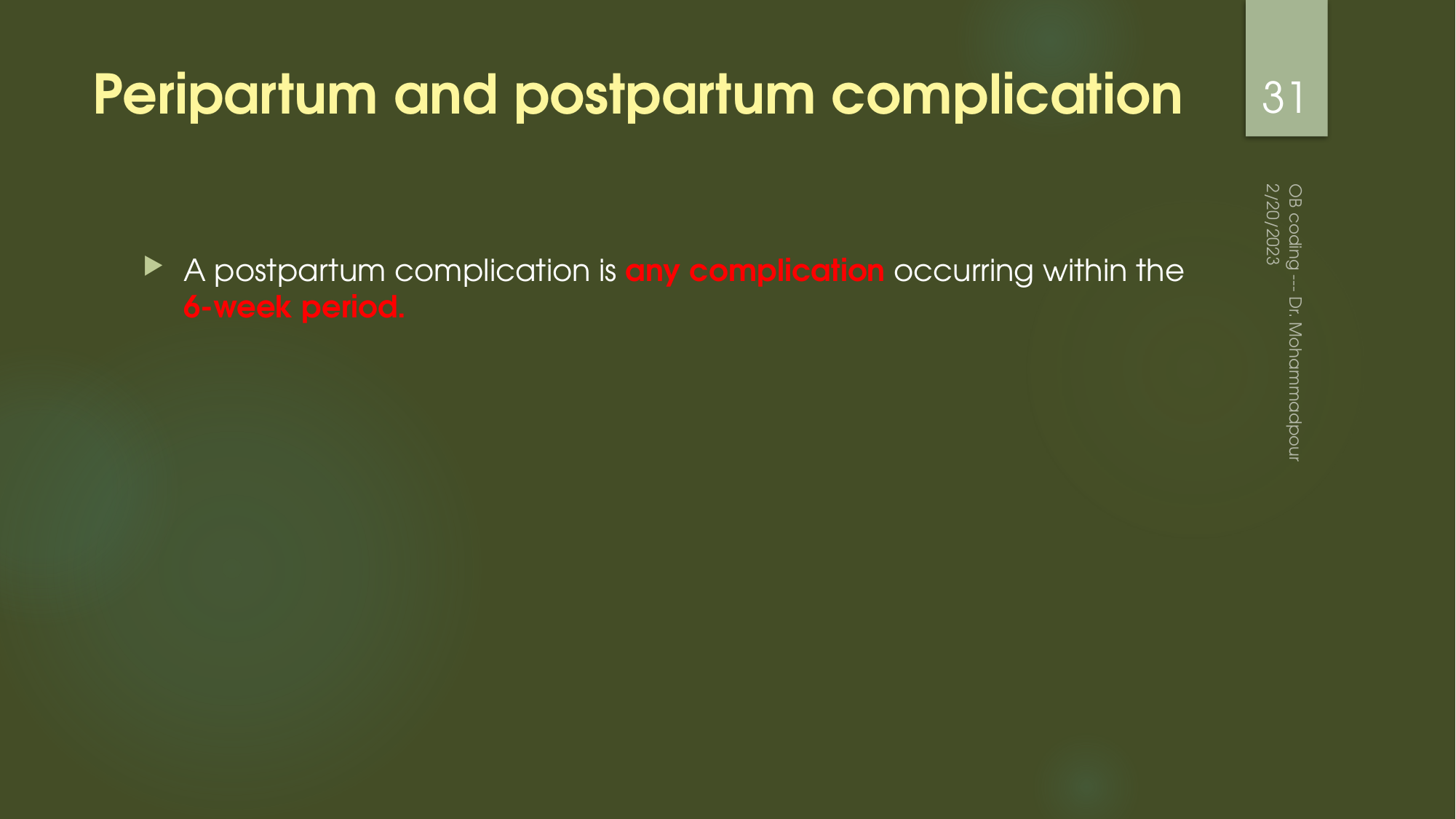

31
# Peripartum and postpartum complication
2/20/2023
A postpartum complication is any complication occurring within the 6-week period.

OB coding --- Dr. Mohammadpour